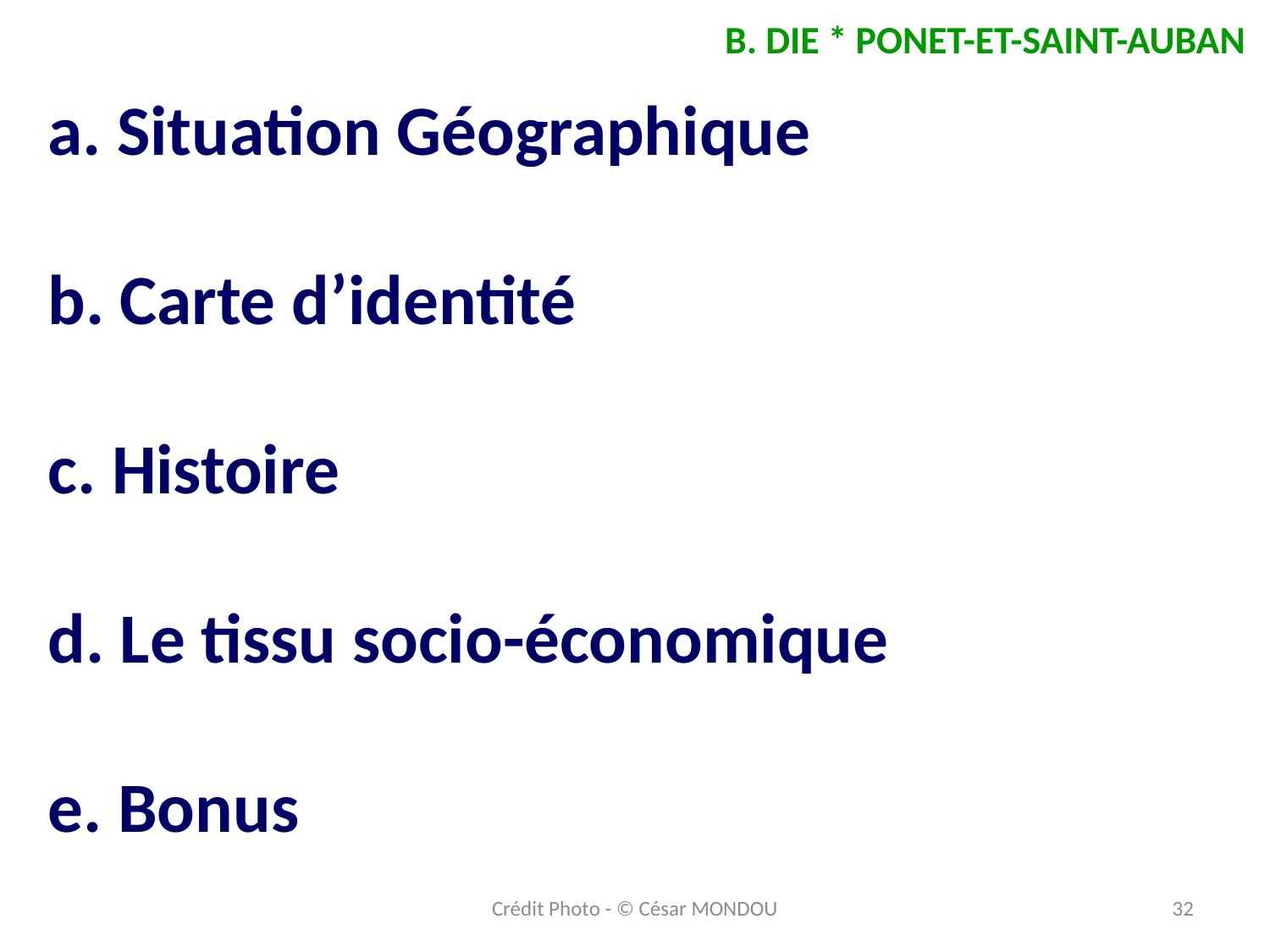

B. DIE * PONET-ET-SAINT-AUBAN
# a. Situation Géographique b. Carte d’identité c. Histoire d. Le tissu socio-économique e. Bonus
Crédit Photo - © César MONDOU
32